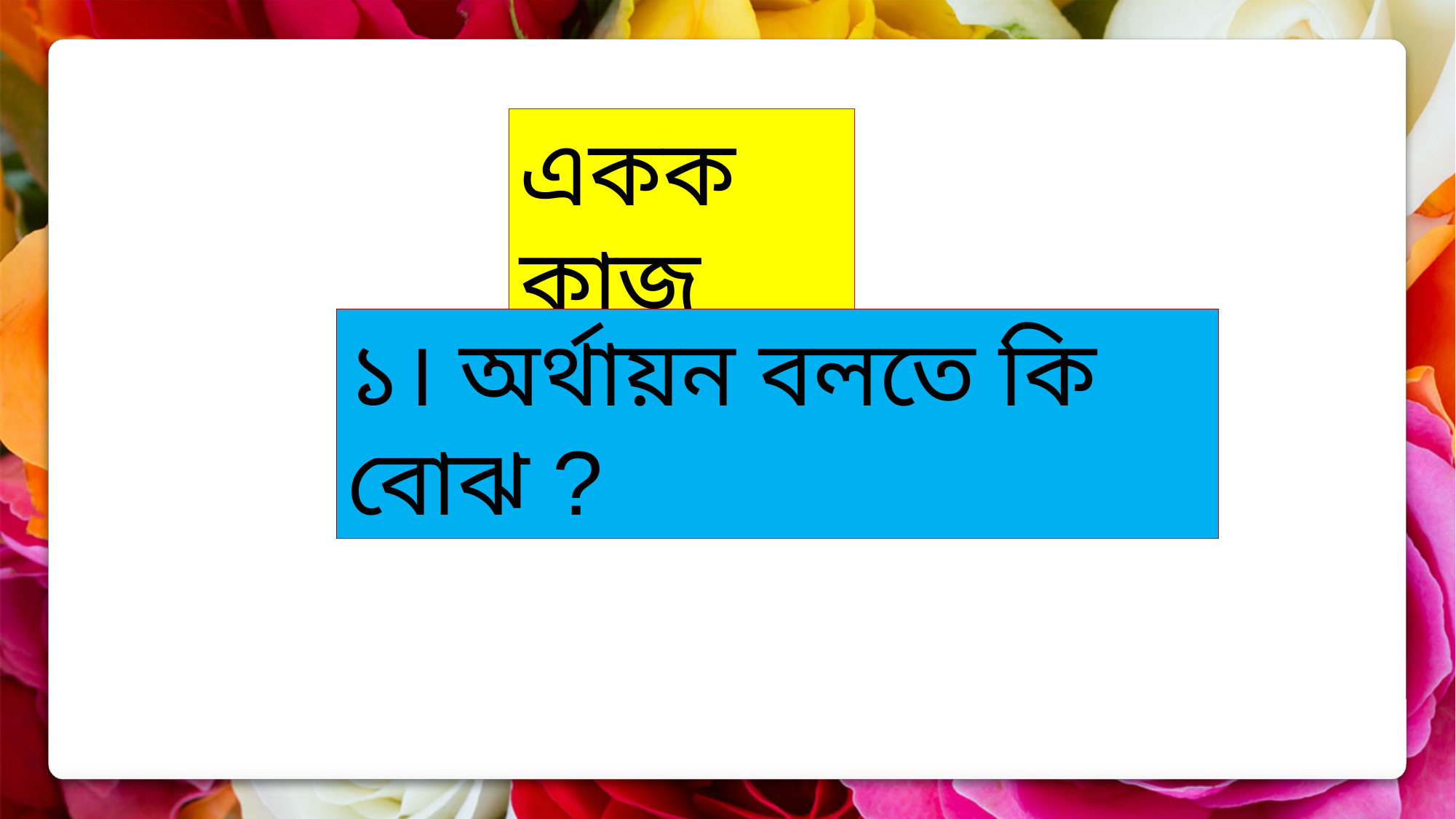

একক কাজ
১। অর্থায়ন বলতে কি বোঝ ?